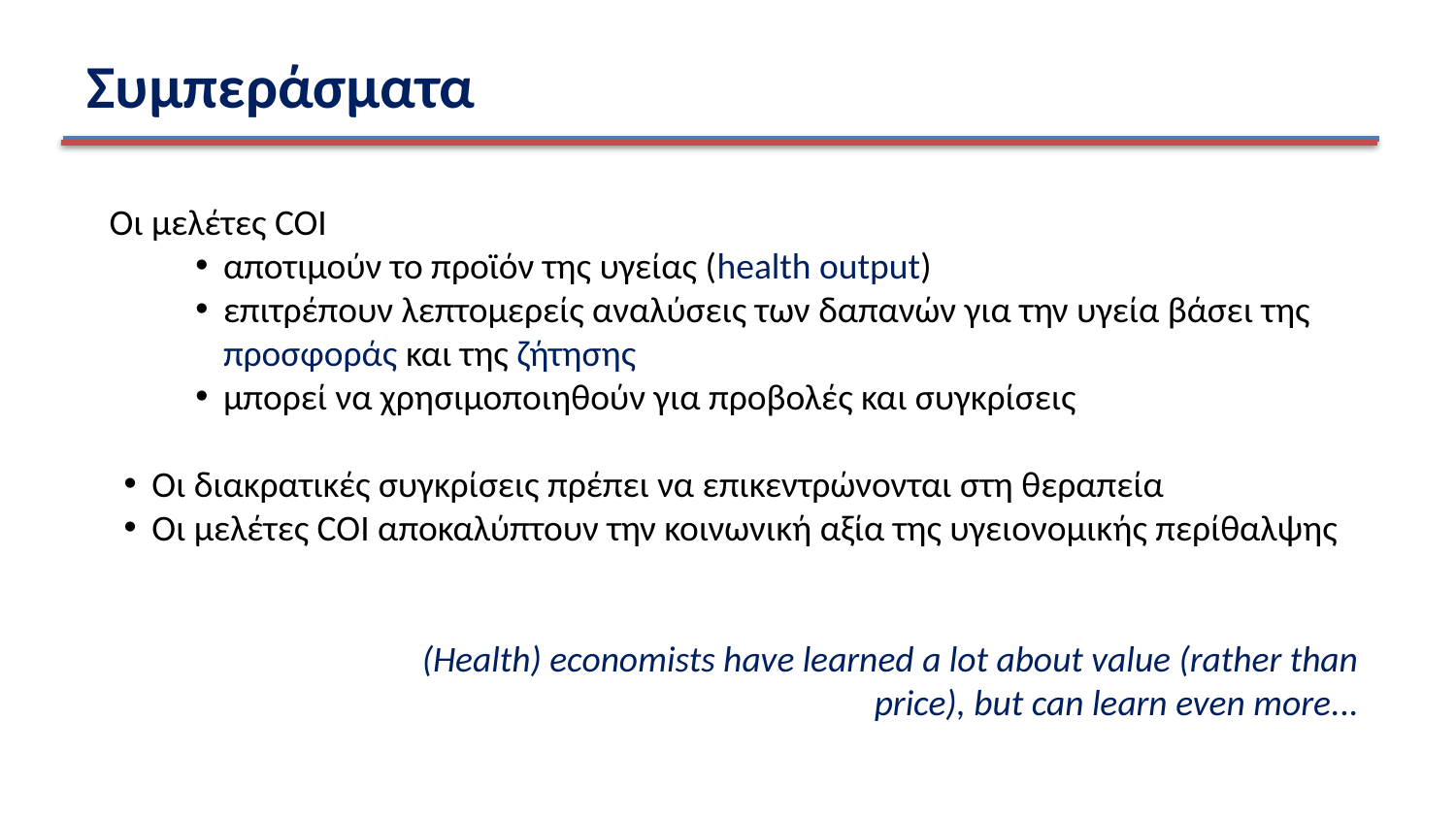

Συμπεράσματα
Οι μελέτες COI
αποτιμούν το προϊόν της υγείας (health output)
επιτρέπουν λεπτομερείς αναλύσεις των δαπανών για την υγεία βάσει της προσφοράς και της ζήτησης
μπορεί να χρησιμοποιηθούν για προβολές και συγκρίσεις

Οι διακρατικές συγκρίσεις πρέπει να επικεντρώνονται στη θεραπεία
Οι μελέτες COI αποκαλύπτουν την κοινωνική αξία της υγειονομικής περίθαλψης

		(Health) economists have learned a lot about value (rather than price), but can learn even more...